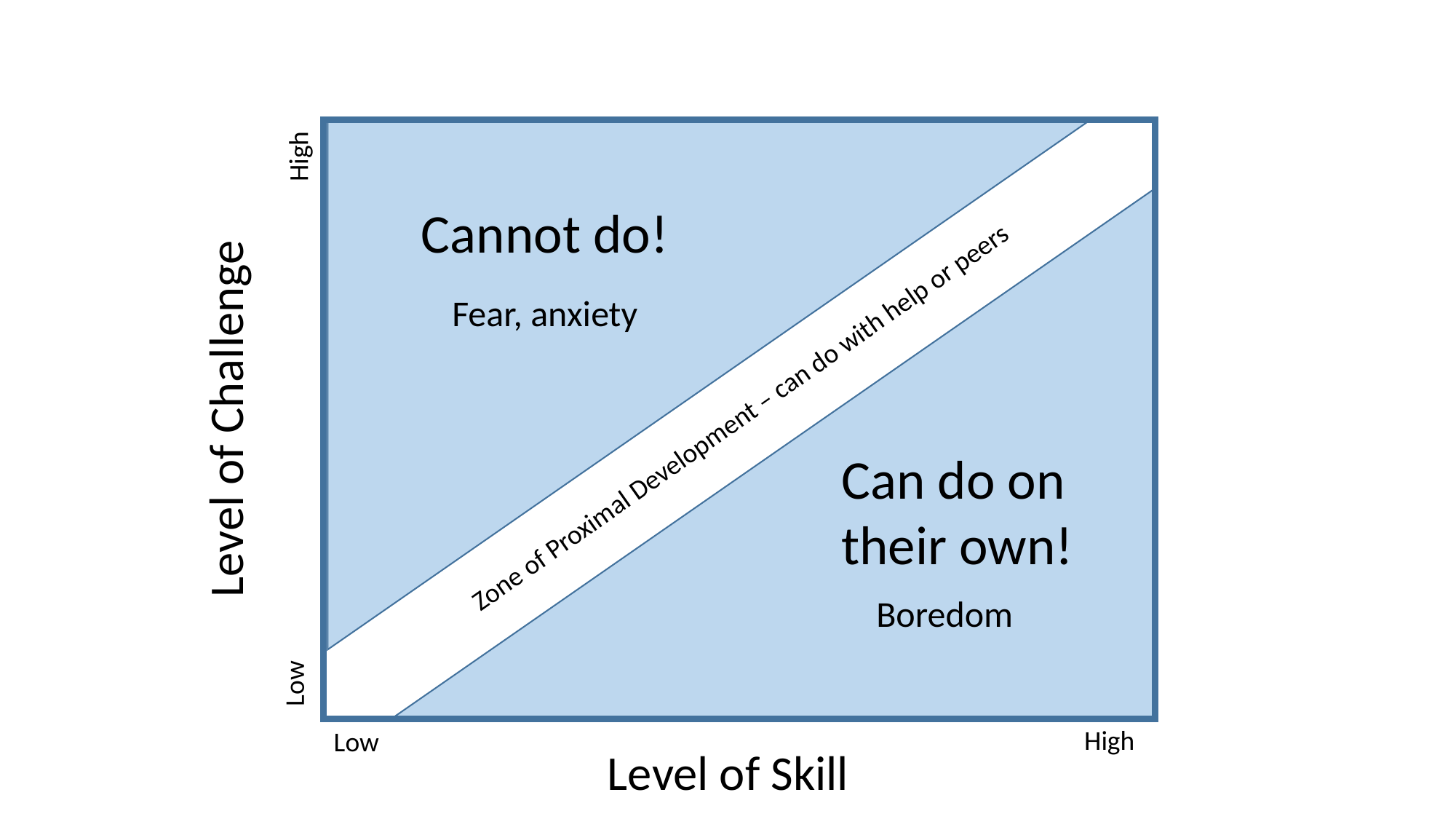

High
Low

Cannot do!
Fear, anxiety
Level of Challenge
Zone of Proximal Development – can do with help or peers
Can do on their own!
Boredom
High
Low
Level of Skill